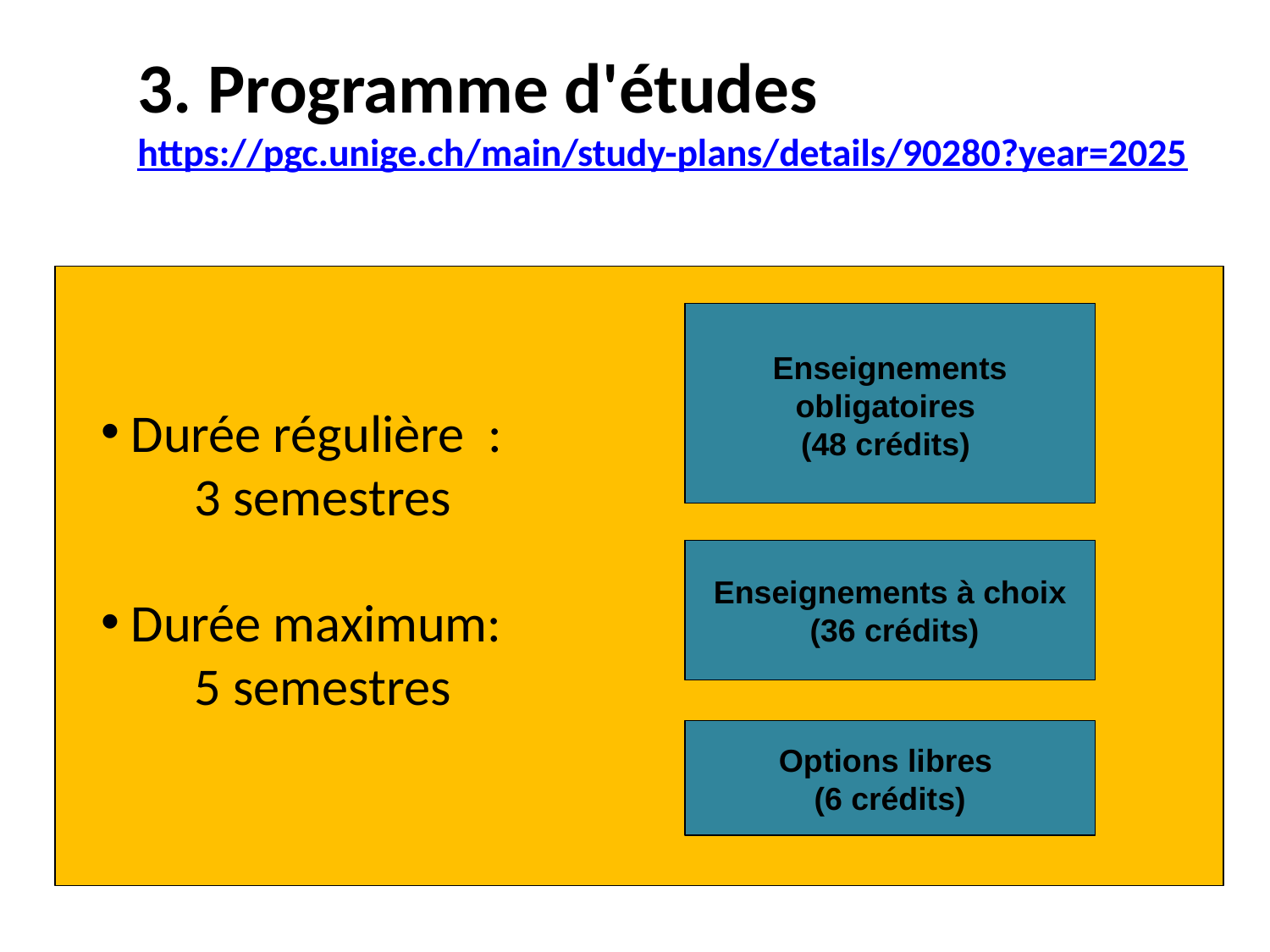

3. Programme d'études
https://pgc.unige.ch/main/study-plans/details/90280?year=2025

Durée régulière  :
	3 semestres

Durée maximum:
	5 semestres

Enseignements obligatoires
(48 crédits)
Enseignements à choix
 (36 crédits)
Options libres
(6 crédits)